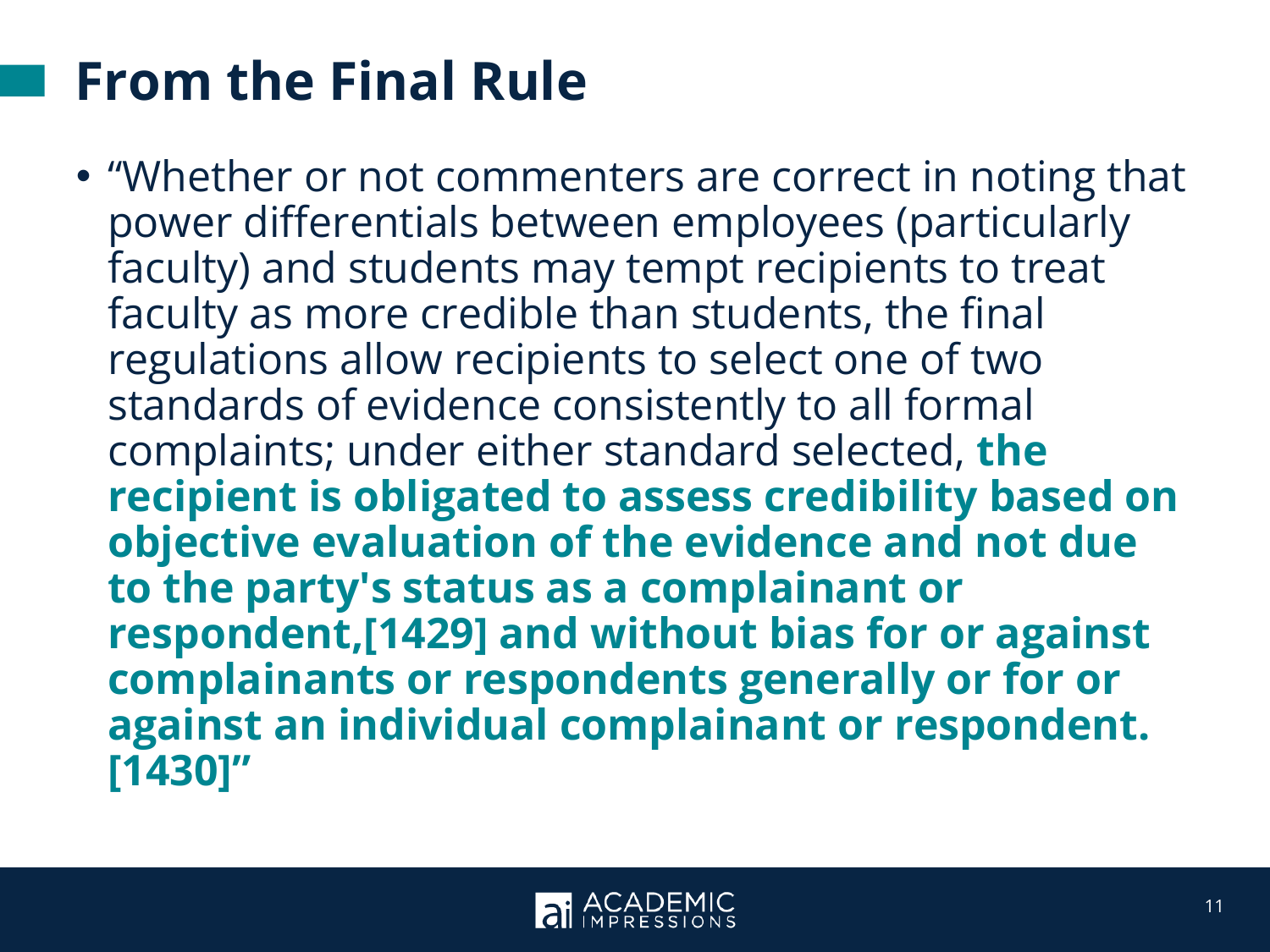

From the Final Rule

“Whether or not commenters are correct in noting that power differentials between employees (particularly faculty) and students may tempt recipients to treat faculty as more credible than students, the final regulations allow recipients to select one of two standards of evidence consistently to all formal complaints; under either standard selected, the recipient is obligated to assess credibility based on objective evaluation of the evidence and not due to the party's status as a complainant or respondent,[1429] and without bias for or against complainants or respondents generally or for or against an individual complainant or respondent.[1430]”